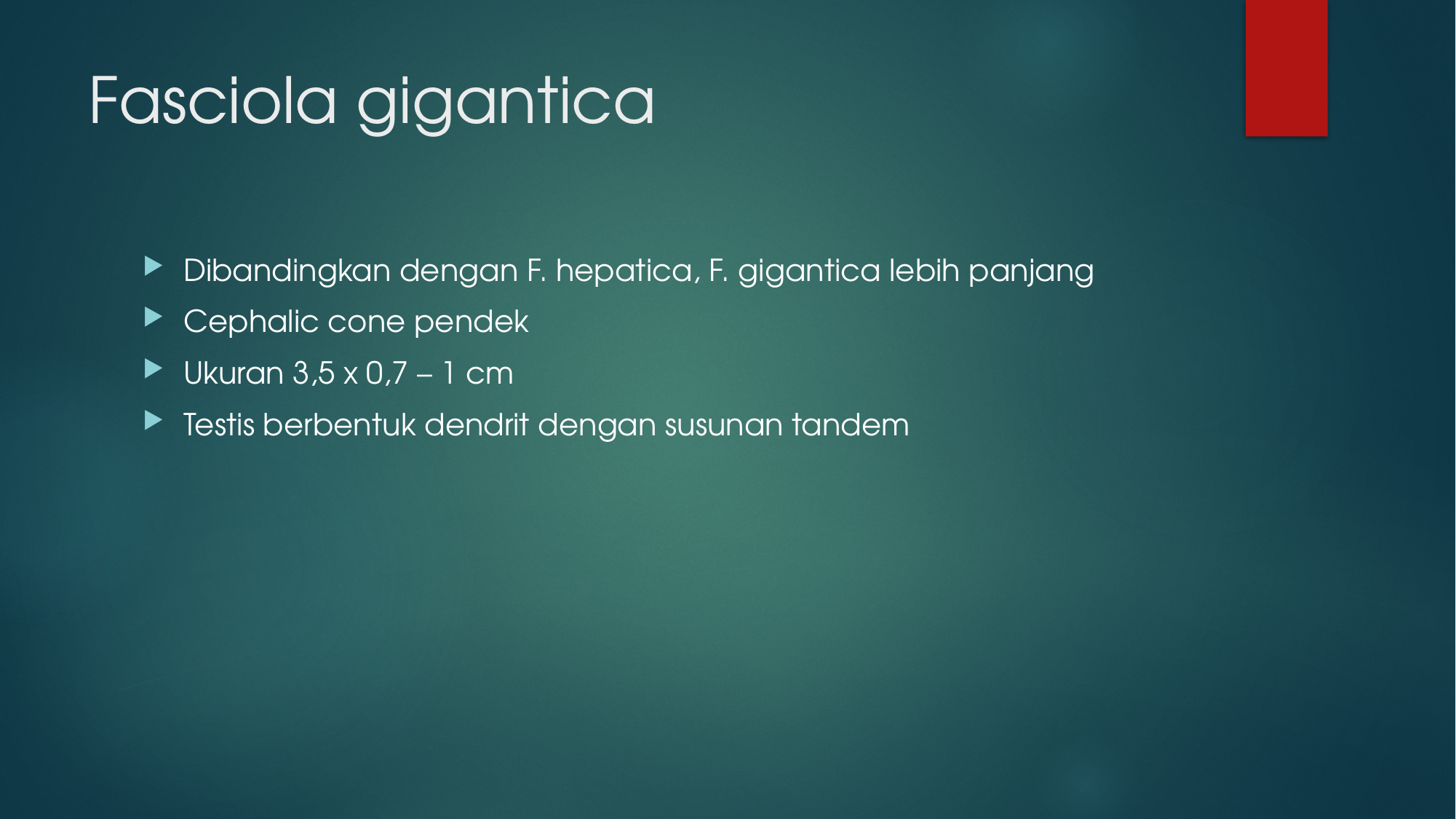

# Fasciola gigantica
Dibandingkan dengan F. hepatica, F. gigantica lebih panjang
Cephalic cone pendek
Ukuran 3,5 x 0,7 – 1 cm
Testis berbentuk dendrit dengan susunan tandem